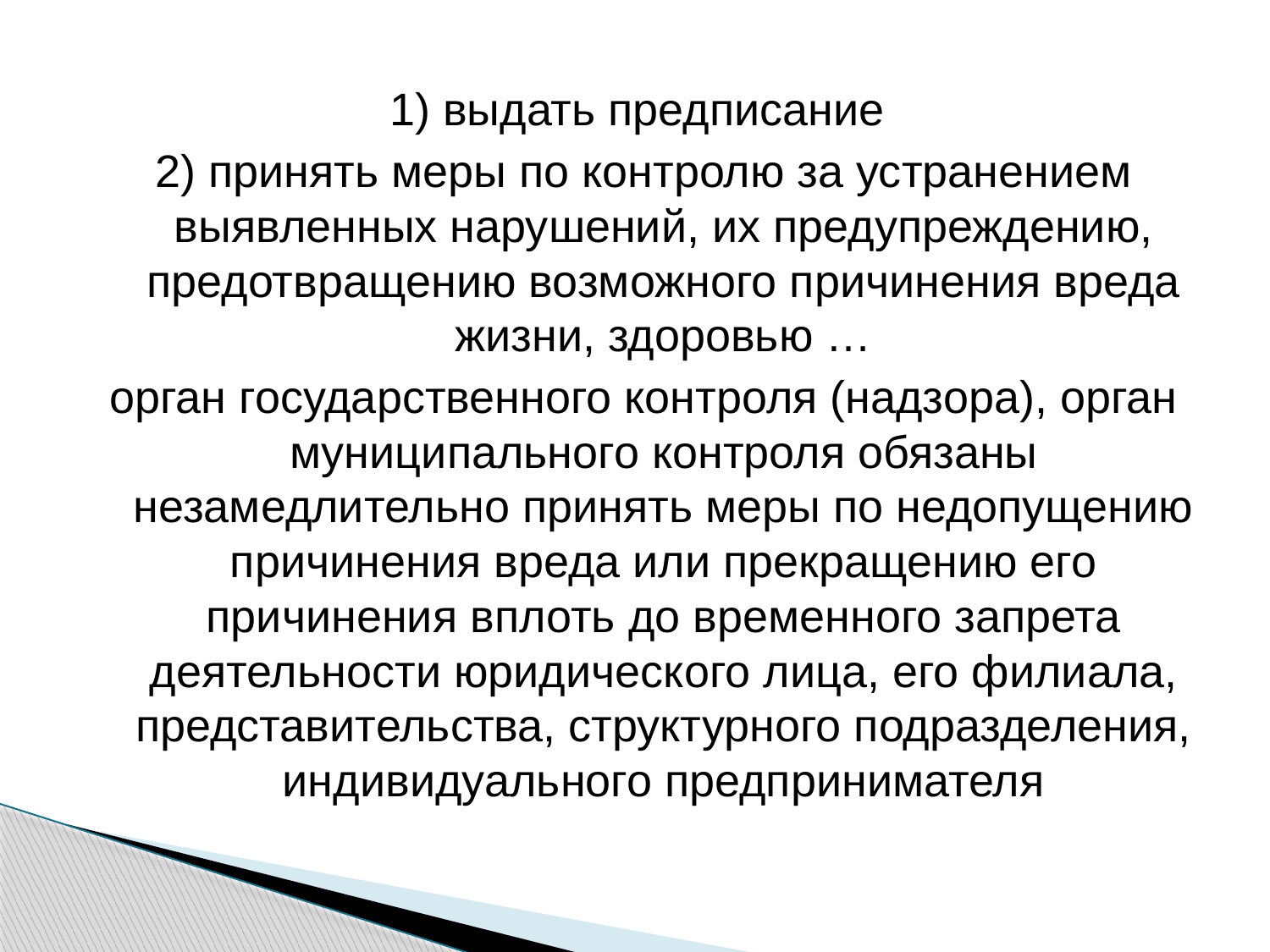

1) выдать предписание
2) принять меры по контролю за устранением выявленных нарушений, их предупреждению, предотвращению возможного причинения вреда жизни, здоровью …
орган государственного контроля (надзора), орган муниципального контроля обязаны незамедлительно принять меры по недопущению причинения вреда или прекращению его причинения вплоть до временного запрета деятельности юридического лица, его филиала, представительства, структурного подразделения, индивидуального предпринимателя